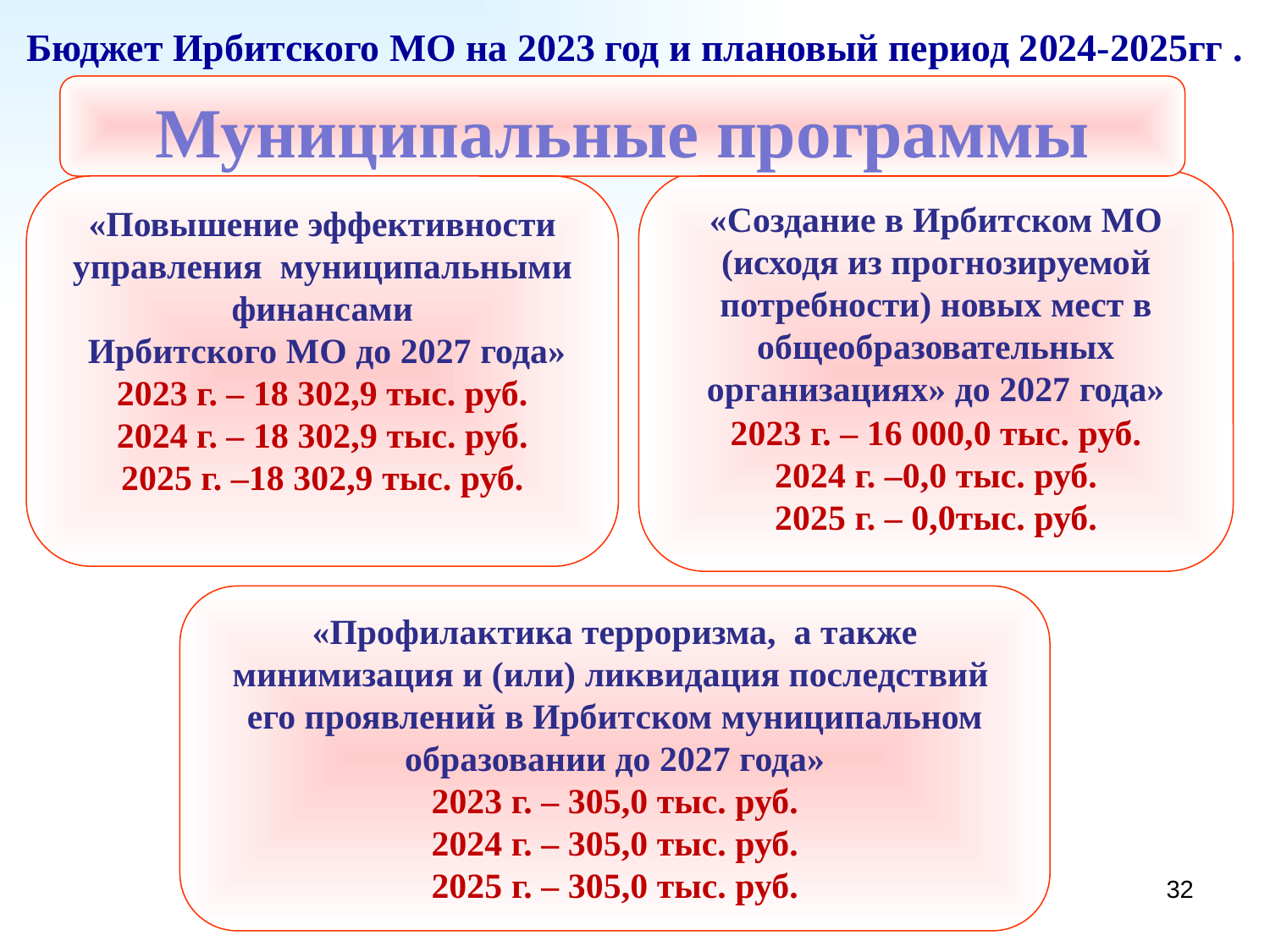

# Бюджет Ирбитского МО на 2023 год и плановый период 2024-2025гг .
Муниципальные программы
«Создание в Ирбитском МО (исходя из прогнозируемой потребности) новых мест в общеобразовательных организациях» до 2027 года»
2023 г. – 16 000,0 тыс. руб.
2024 г. –0,0 тыс. руб.
2025 г. – 0,0тыс. руб.

«Повышение эффективности управления  муниципальными финансами
 Ирбитского МО до 2027 года»
2023 г. – 18 302,9 тыс. руб.
2024 г. – 18 302,9 тыс. руб.
2025 г. –18 302,9 тыс. руб.
«Профилактика терроризма,  а также минимизация и (или) ликвидация последствий  его проявлений в Ирбитском муниципальном образовании до 2027 года»
2023 г. – 305,0 тыс. руб.
2024 г. – 305,0 тыс. руб.
2025 г. – 305,0 тыс. руб.
32